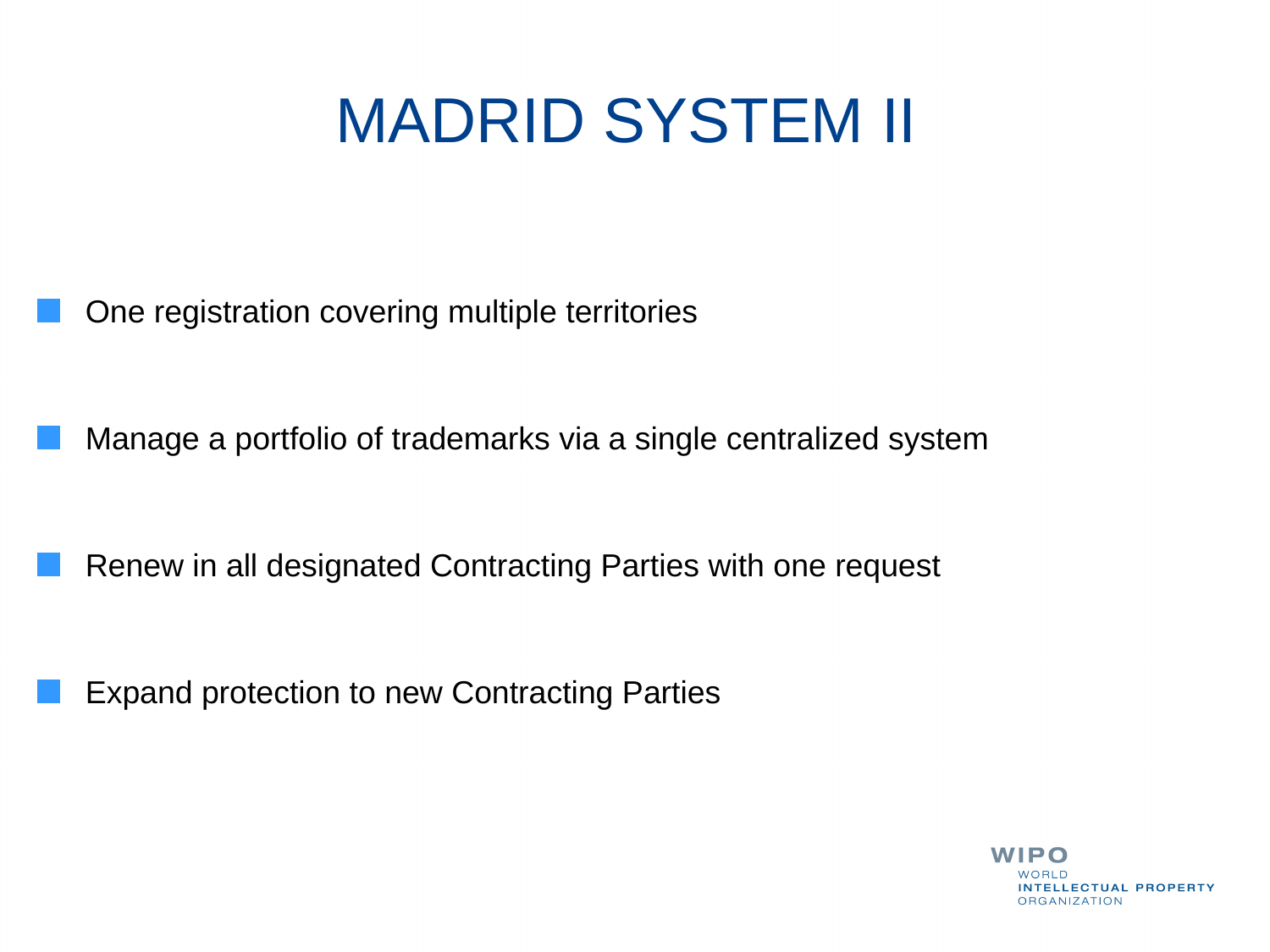

# MADRID SYSTEM II
One registration covering multiple territories

Manage a portfolio of trademarks via a single centralized system

Renew in all designated Contracting Parties with one request

Expand protection to new Contracting Parties